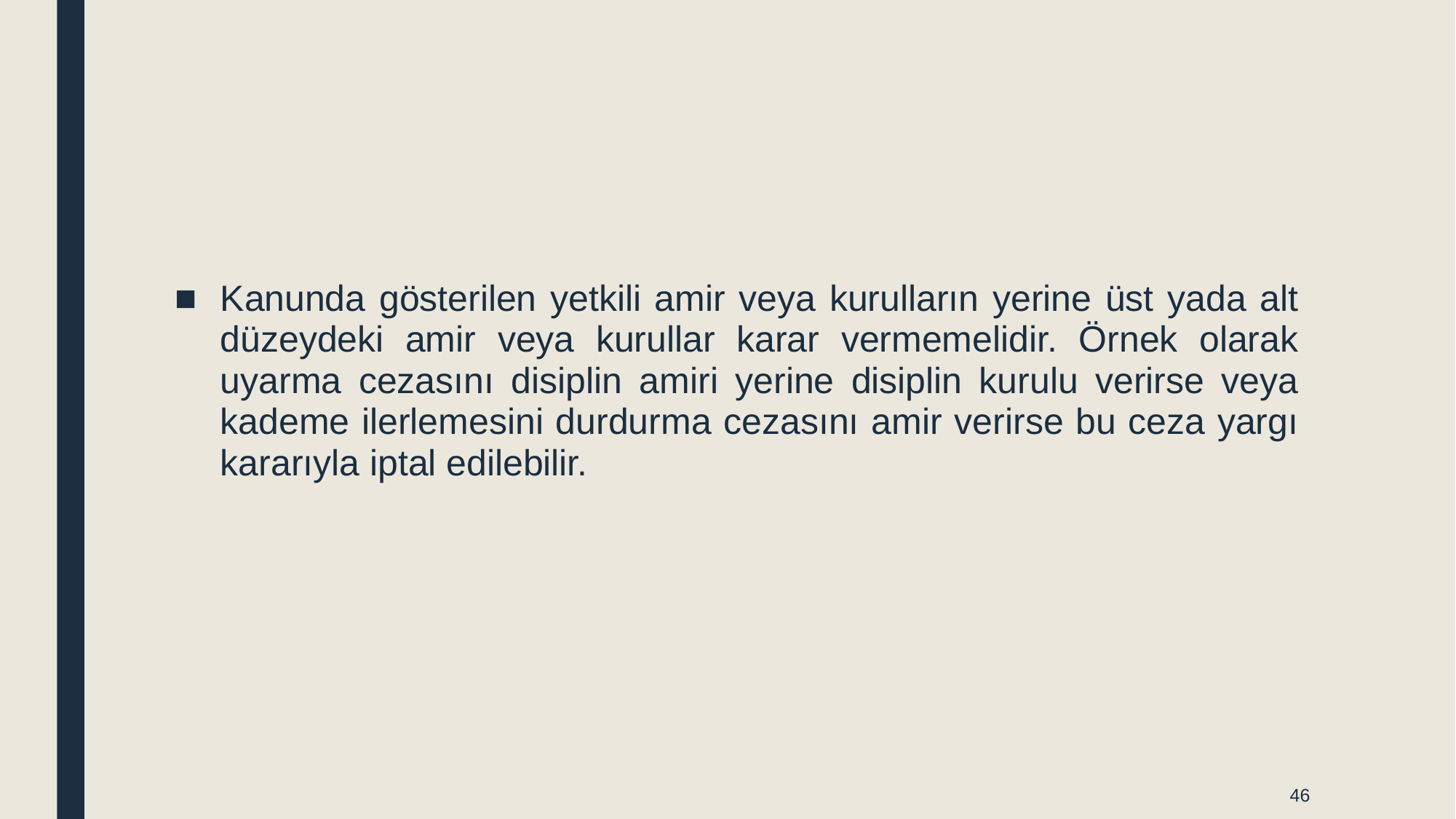

Kanunda gösterilen yetkili amir veya kurulların yerine üst yada alt düzeydeki amir veya kurullar karar vermemelidir. Örnek olarak uyarma cezasını disiplin amiri yerine disiplin kurulu verirse veya kademe ilerlemesini durdurma cezasını amir verirse bu ceza yargı kararıyla iptal edilebilir.

46